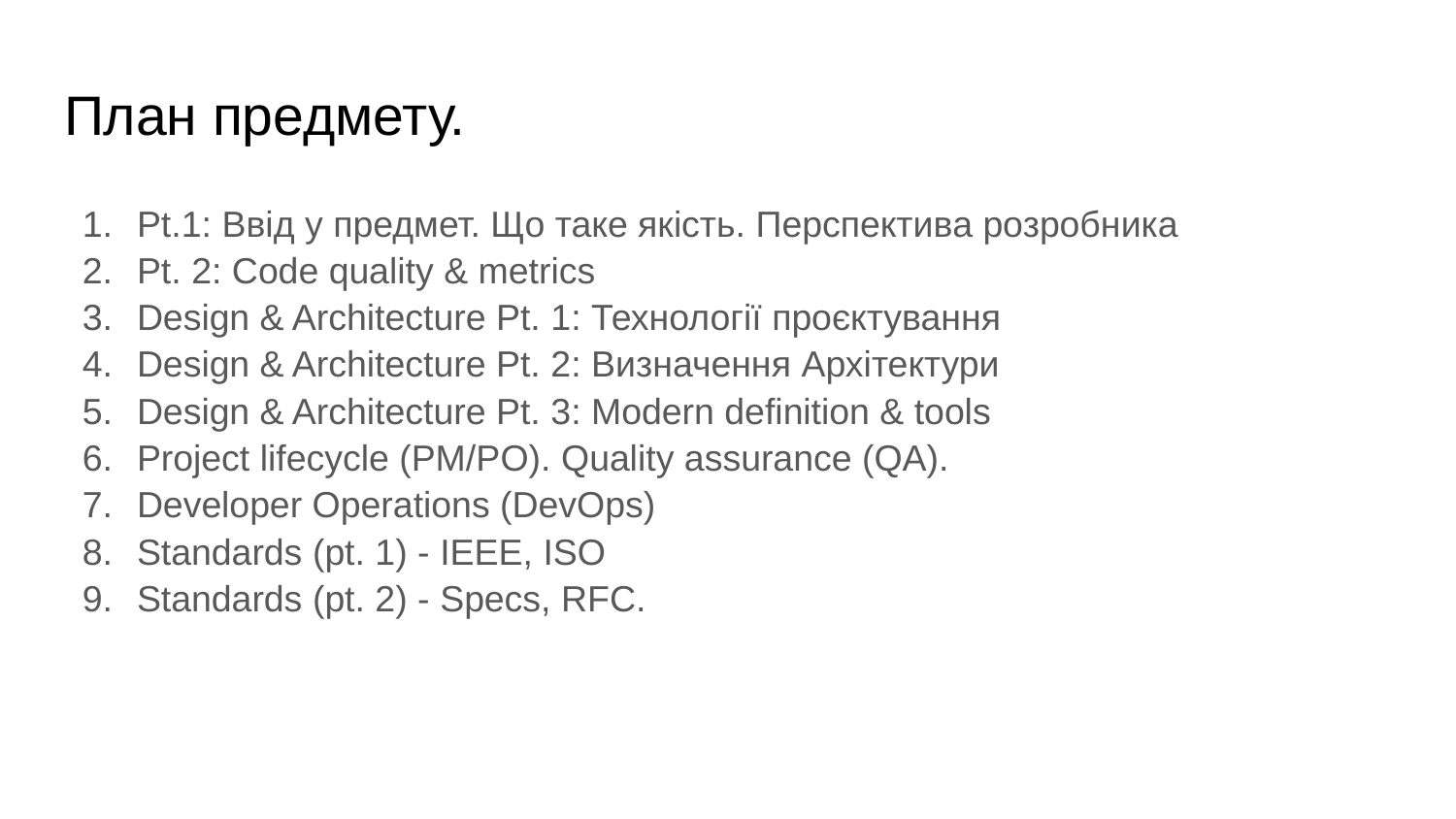

# План предмету.
Pt.1: Ввід у предмет. Що таке якість. Перспектива розробника
Pt. 2: Code quality & metrics
Design & Architecture Pt. 1: Технології проєктування
Design & Architecture Pt. 2: Визначення Архітектури
Design & Architecture Pt. 3: Modern definition & tools
Project lifecycle (PM/PO). Quality assurance (QA).
Developer Operations (DevOps)
Standards (pt. 1) - IEEE, ISO
Standards (pt. 2) - Specs, RFC.